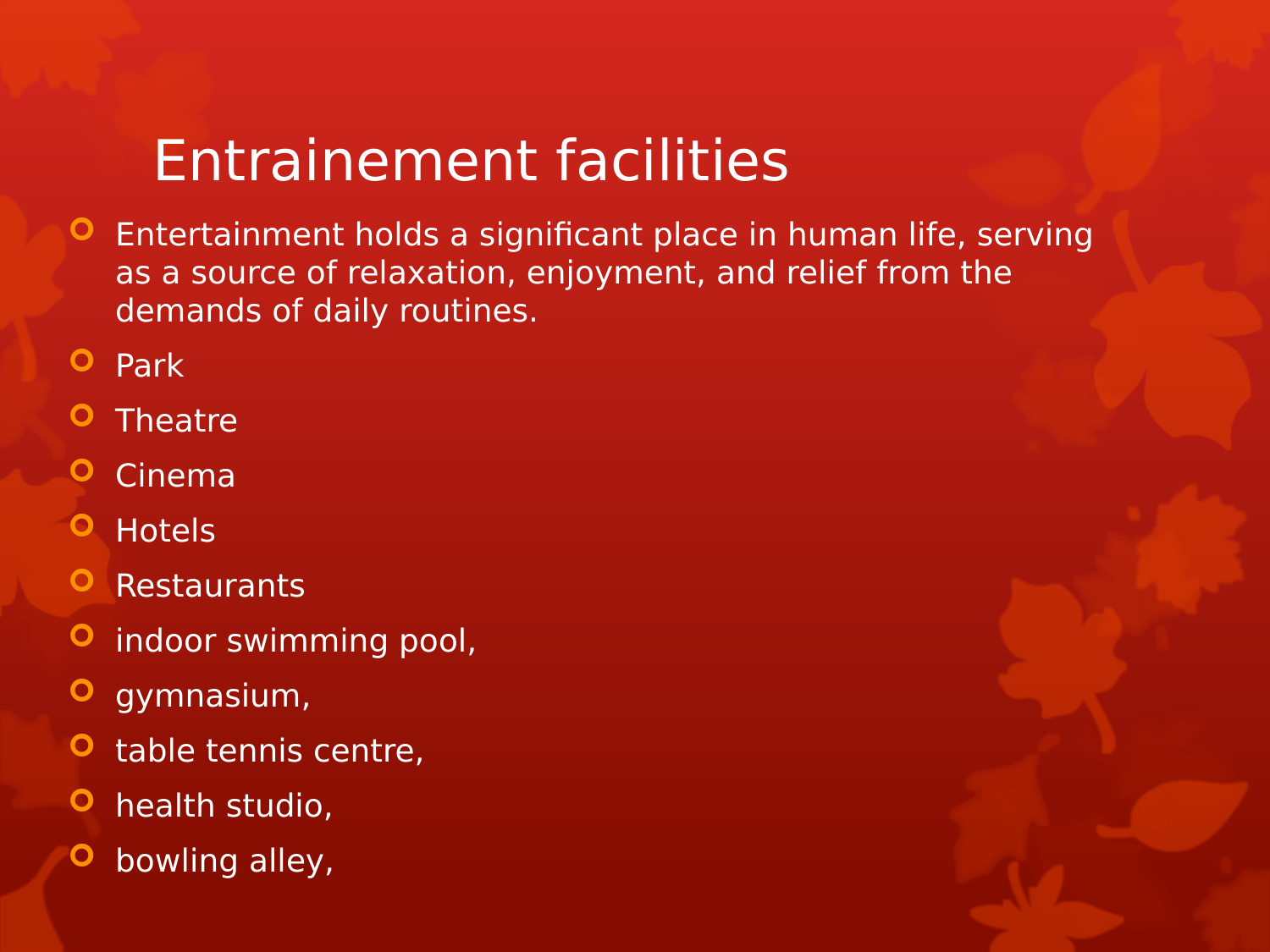

# Entrainement facilities
Entertainment holds a significant place in human life, serving as a source of relaxation, enjoyment, and relief from the demands of daily routines.
Park
Theatre
Cinema
Hotels
Restaurants
indoor swimming pool,
gymnasium,
table tennis centre,
health studio,
bowling alley,